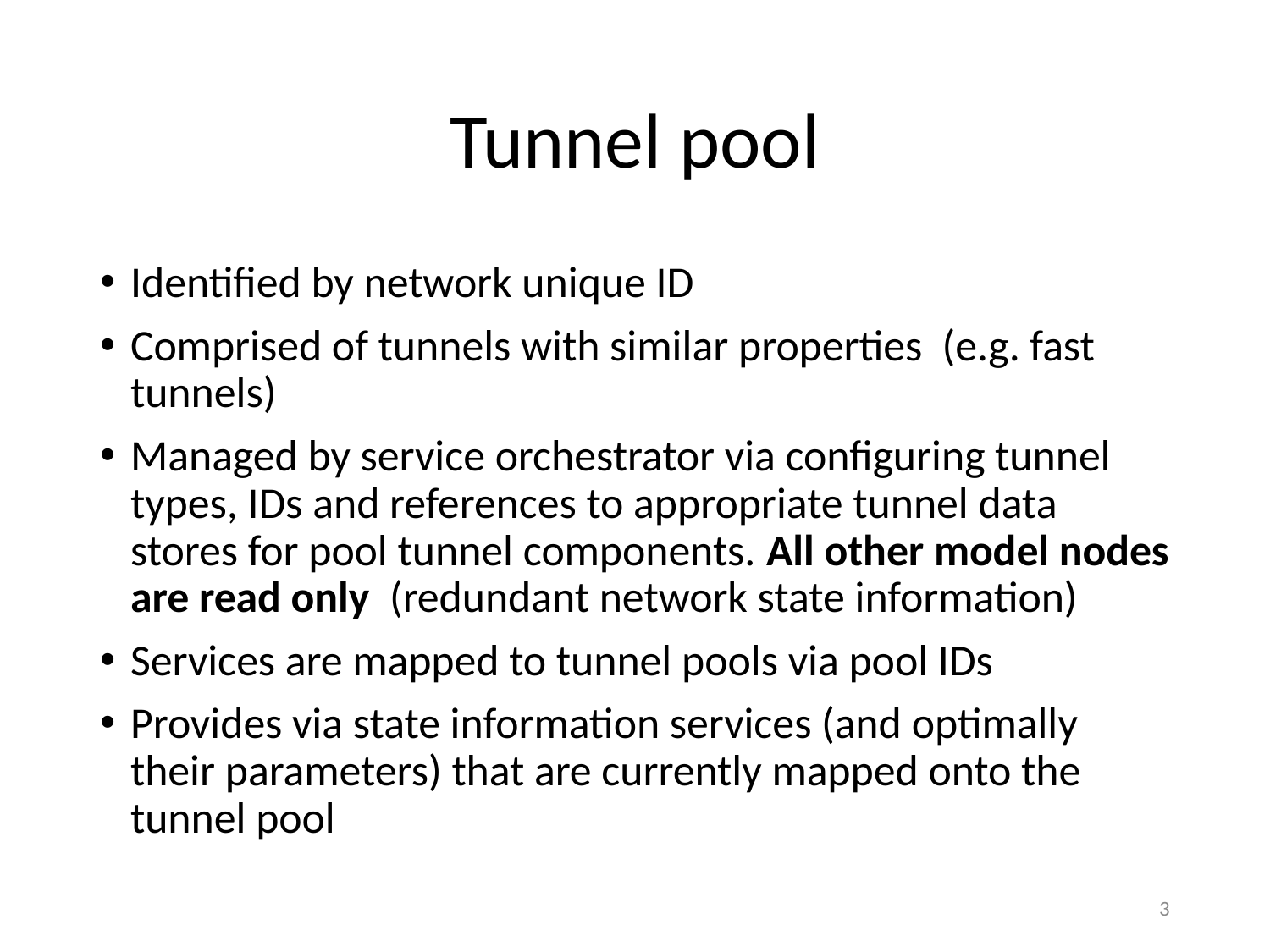

# Tunnel pool
Identified by network unique ID
Comprised of tunnels with similar properties  (e.g. fast tunnels)
Managed by service orchestrator via configuring tunnel  types, IDs and references to appropriate tunnel data stores for pool tunnel components. All other model nodes are read only  (redundant network state information)
Services are mapped to tunnel pools via pool IDs
Provides via state information services (and optimally their parameters) that are currently mapped onto the tunnel pool
3